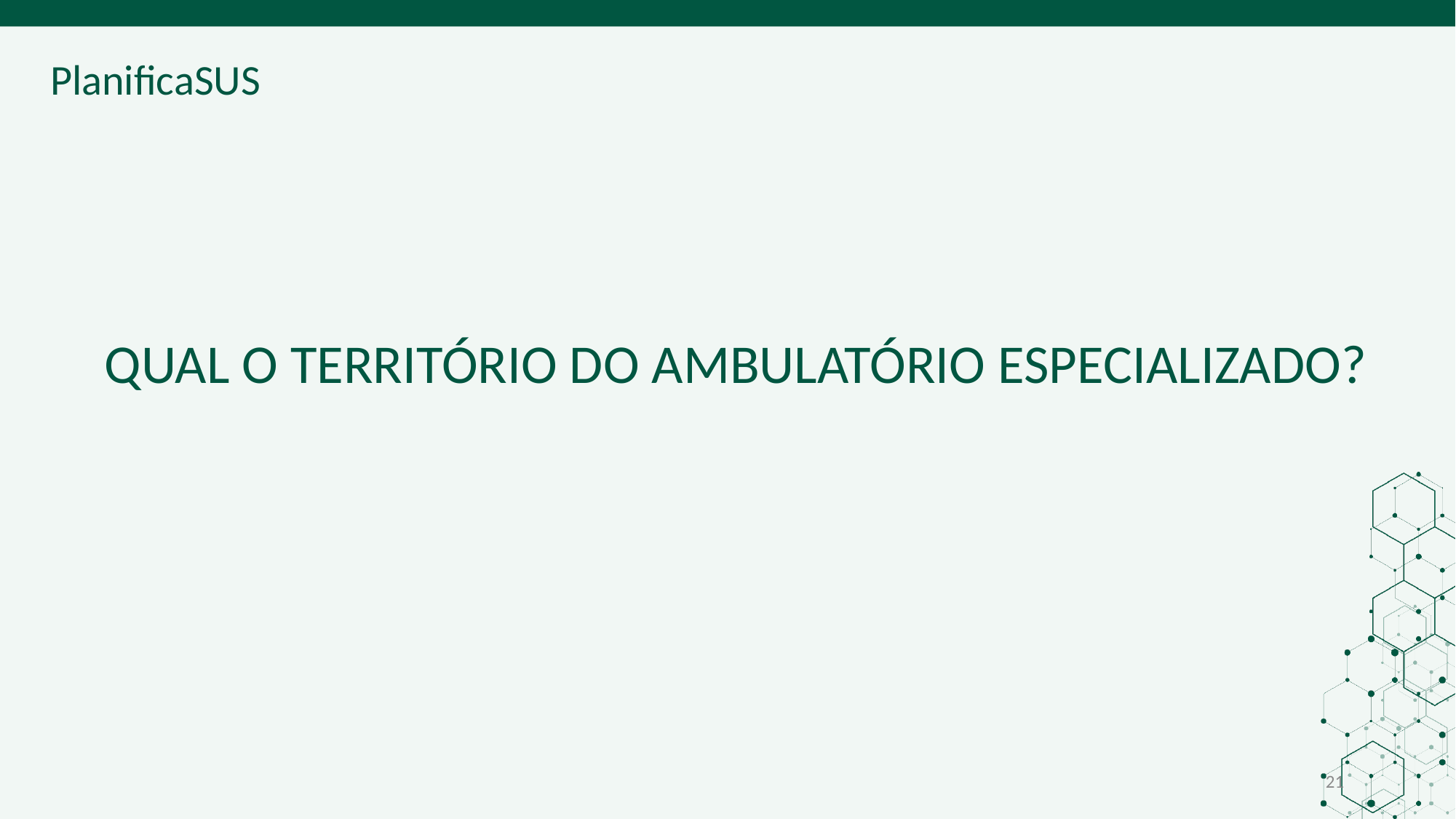

QUAL O TERRITÓRIO DO AMBULATÓRIO ESPECIALIZADO?
21